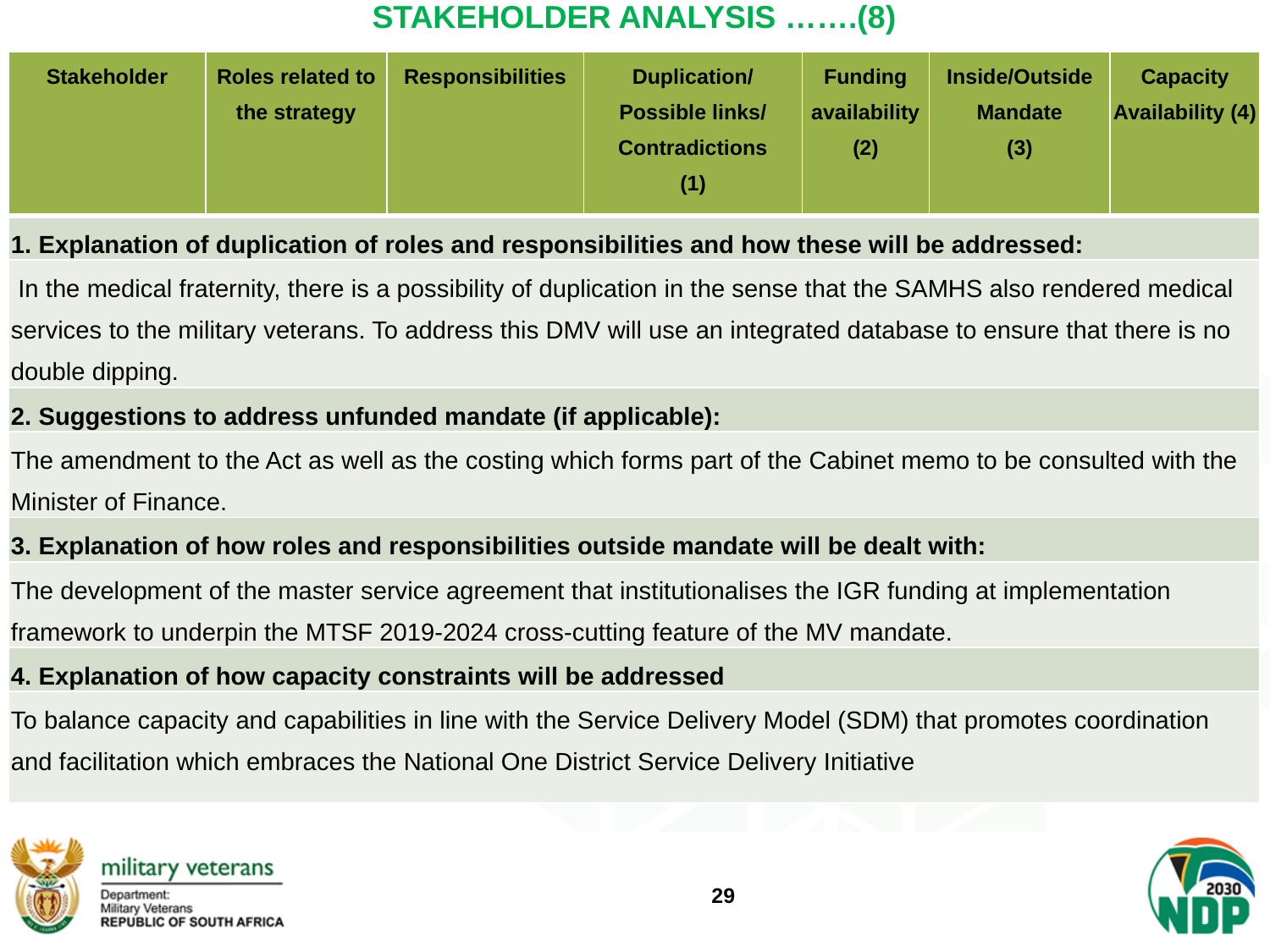

# STAKEHOLDER ANALYSIS …….(8)

| Stakeholder | Roles related to the strategy | Responsibilities | Duplication/ Possible links/ Contradictions (1) | Funding availability (2) | Inside/Outside Mandate (3) | Capacity Availability (4) |
| --- | --- | --- | --- | --- | --- | --- |
| 1. Explanation of duplication of roles and responsibilities and how these will be addressed: |  |  |  |  |  |  |
| In the medical fraternity, there is a possibility of duplication in the sense that the SAMHS also rendered medical services to the military veterans. To address this DMV will use an integrated database to ensure that there is no double dipping. |  |  |  |  |  |  |
| 2. Suggestions to address unfunded mandate (if applicable): |  |  |  |  |  |  |
| The amendment to the Act as well as the costing which forms part of the Cabinet memo to be consulted with the Minister of Finance. |  |  |  |  |  |  |
| 3. Explanation of how roles and responsibilities outside mandate will be dealt with: |  |  |  |  |  |  |
| The development of the master service agreement that institutionalises the IGR funding at implementation framework to underpin the MTSF 2019-2024 cross-cutting feature of the MV mandate. |  |  |  |  |  |  |
| 4. Explanation of how capacity constraints will be addressed |  |  |  |  |  |  |
| To balance capacity and capabilities in line with the Service Delivery Model (SDM) that promotes coordination and facilitation which embraces the National One District Service Delivery Initiative |  |  |  |  |  |  |
29